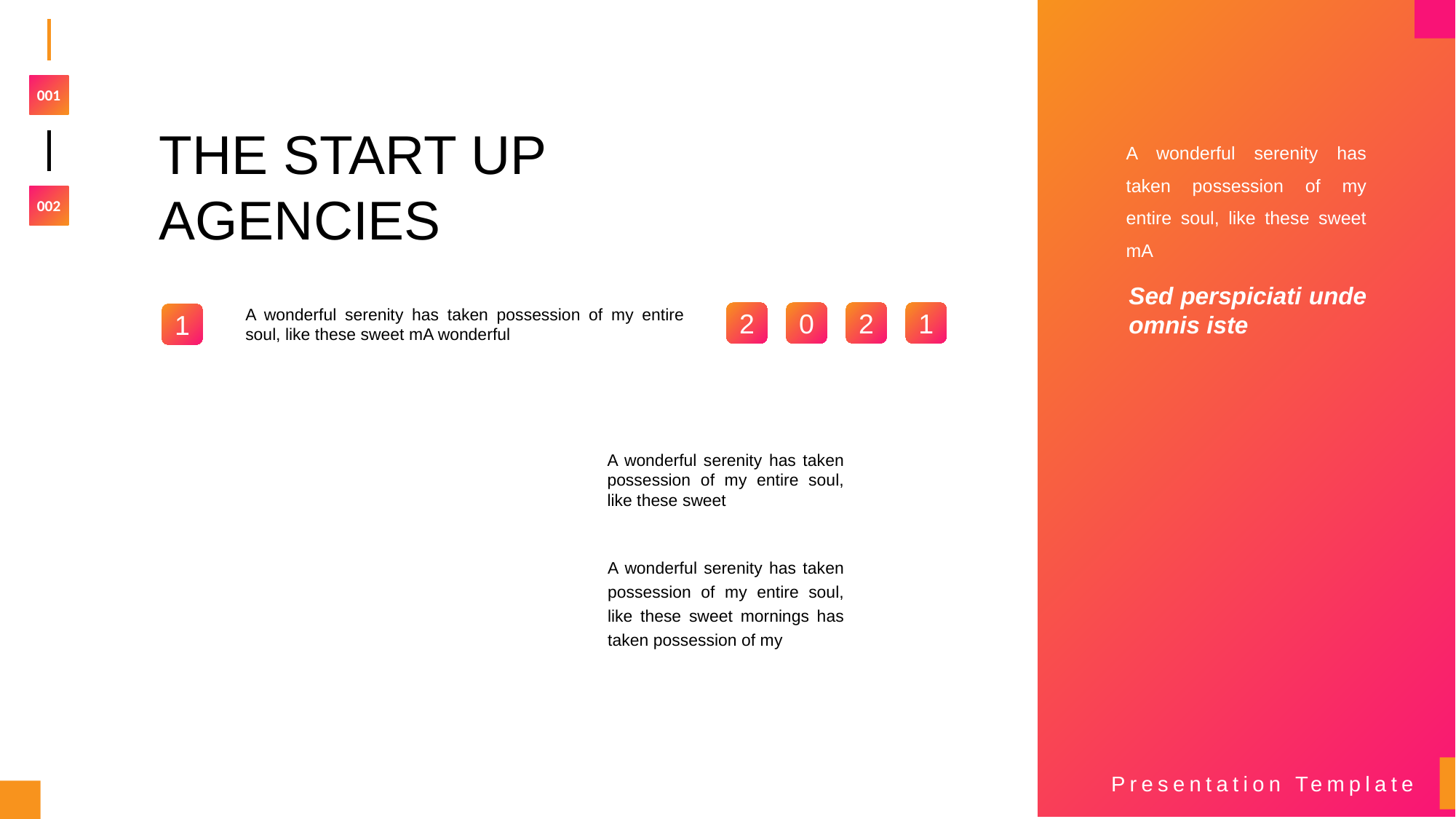

001
THE START UP AGENCIES
A wonderful serenity has taken possession of my entire soul, like these sweet mA

002
Sed perspiciati unde omnis iste
A wonderful serenity has taken possession of my entire soul, like these sweet mA wonderful
2
1
2
0
1

A wonderful serenity has taken possession of my entire soul, like these sweet
A wonderful serenity has taken possession of my entire soul, like these sweet mornings has taken possession of my

Presentation Template